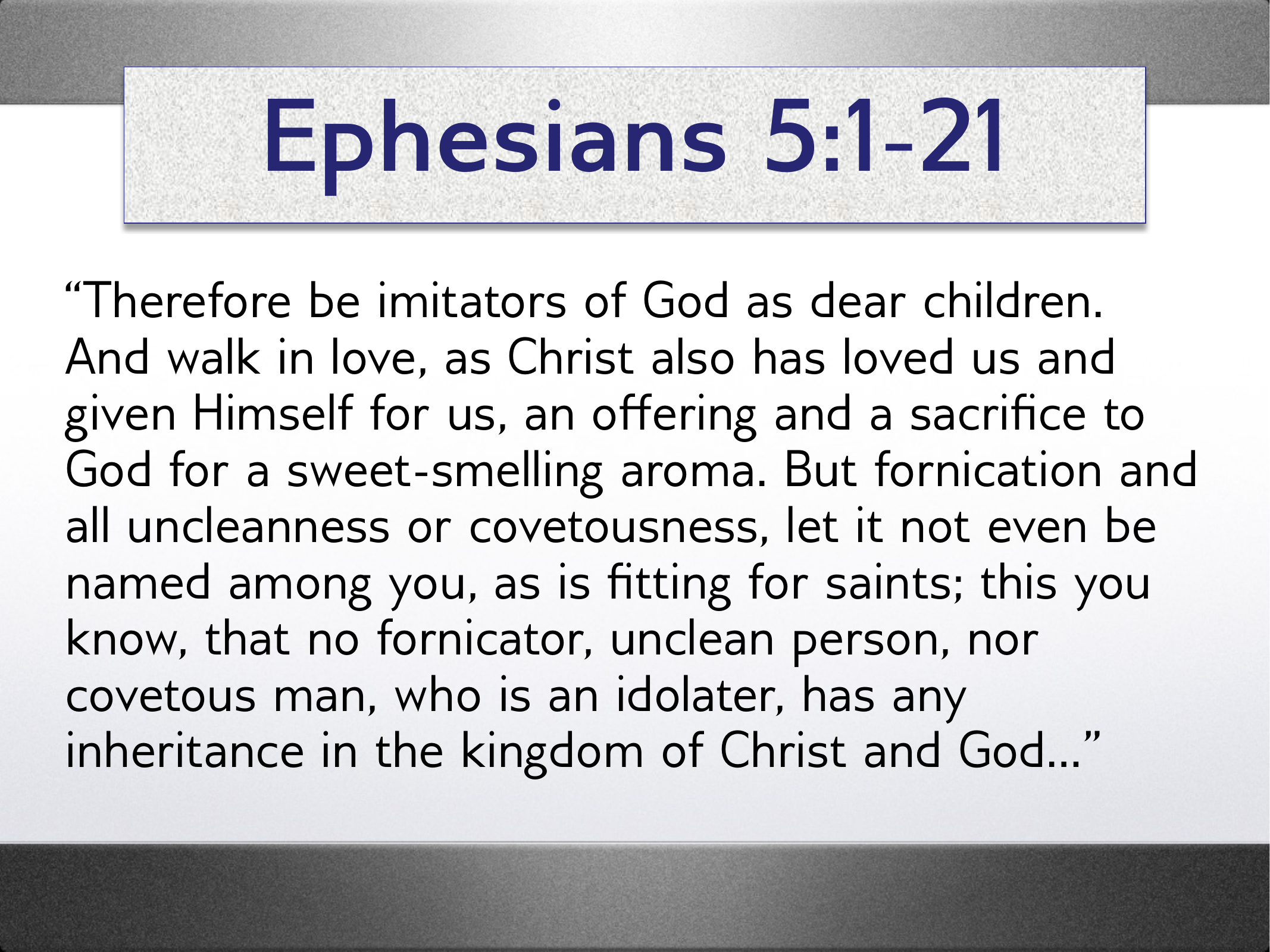

# Ephesians 5:1-21
“Therefore be imitators of God as dear children. And walk in love, as Christ also has loved us and given Himself for us, an offering and a sacrifice to God for a sweet-smelling aroma. But fornication and all uncleanness or covetousness, let it not even be named among you, as is fitting for saints; this you know, that no fornicator, unclean person, nor covetous man, who is an idolater, has any inheritance in the kingdom of Christ and God…”